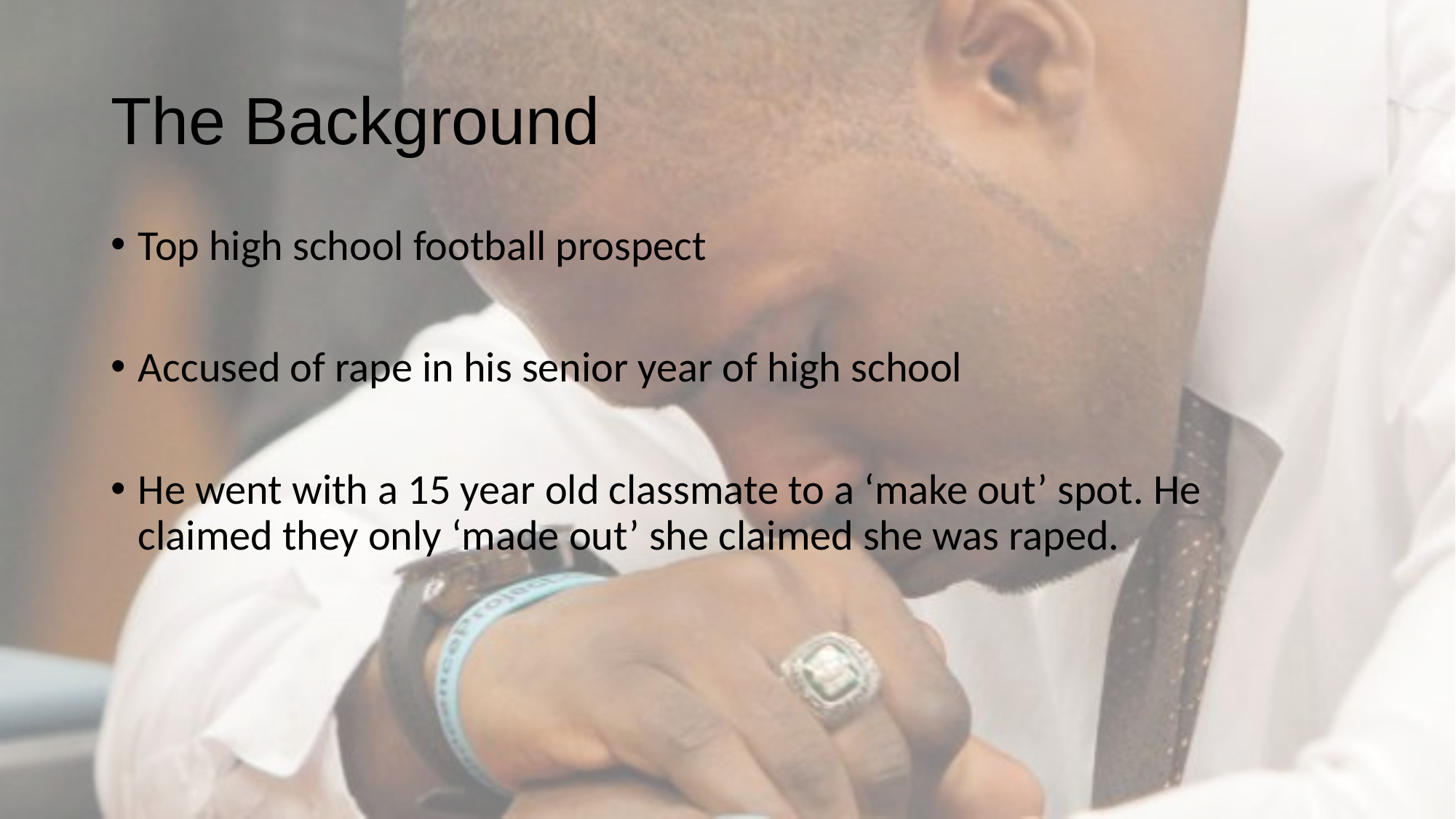

# The Background
Top high school football prospect

Accused of rape in his senior year of high school

He went with a 15 year old classmate to a ‘make out’ spot. He claimed they only ‘made out’ she claimed she was raped.